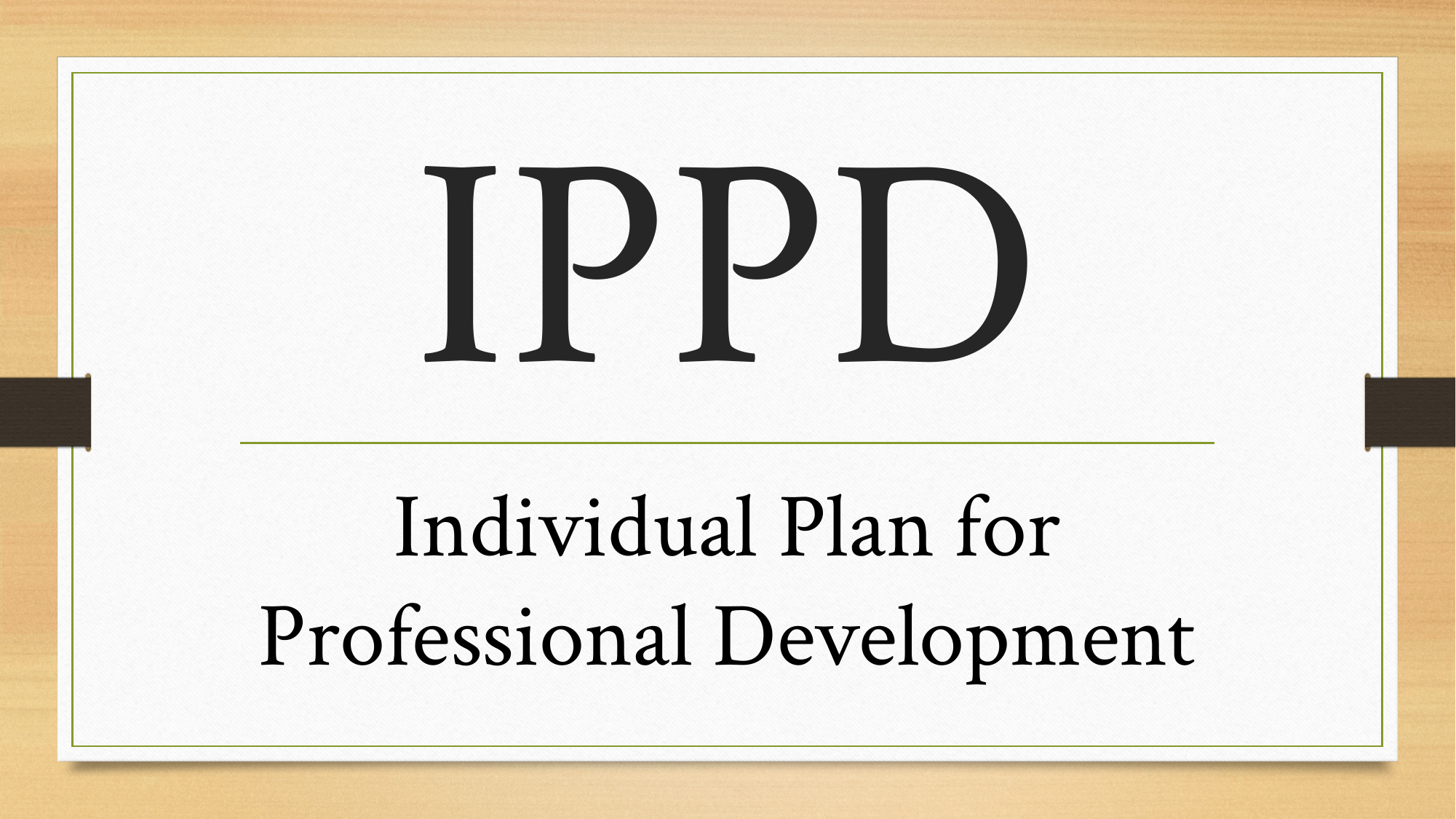

# IPPD
Individual Plan for Professional Development